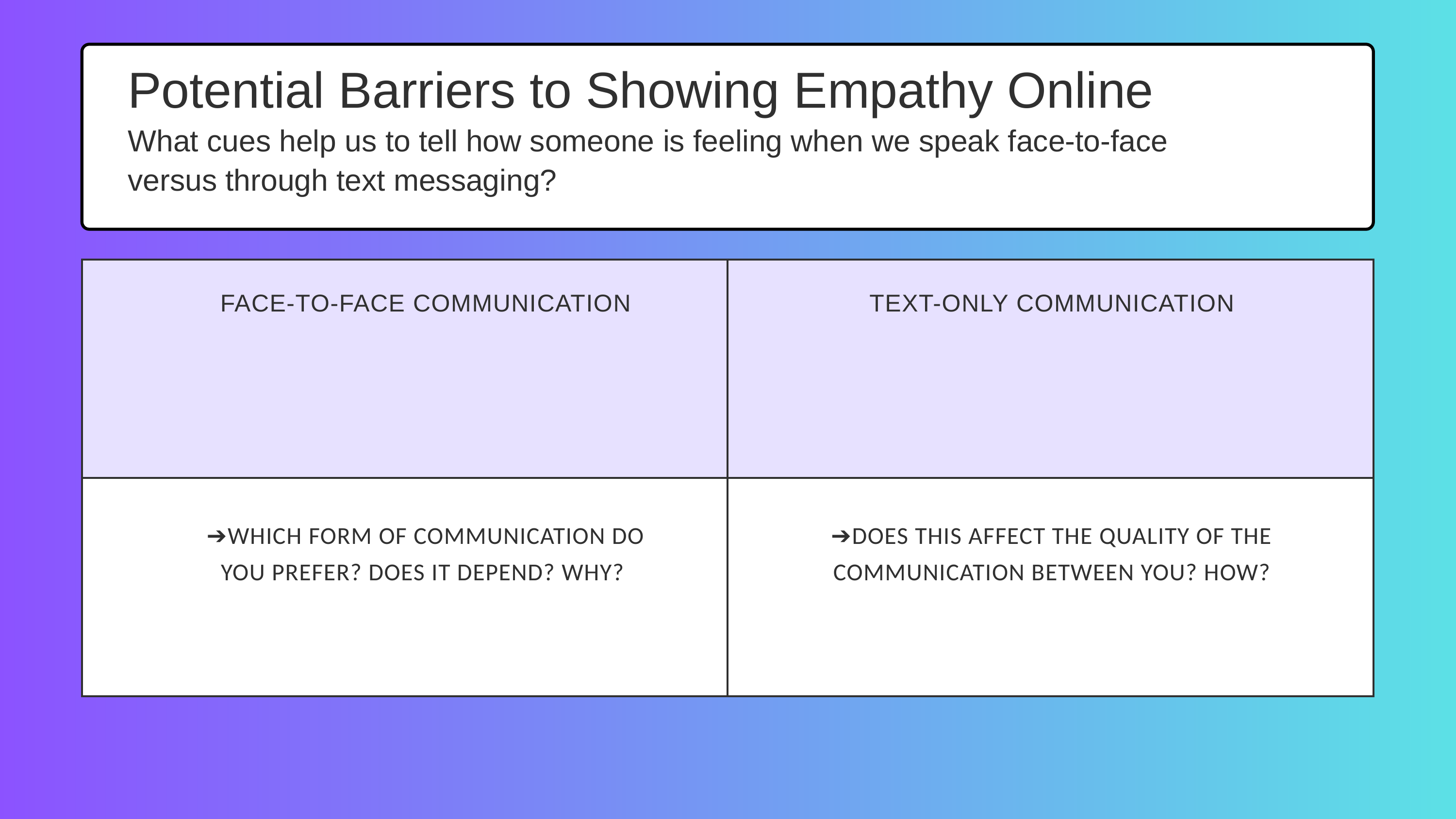

Potential Barriers to Showing Empathy Online
What cues help us to tell how someone is feeling when we speak face-to-face versus through text messaging?

|  |  |
| --- | --- |
|  |  |
FACE-TO-FACE COMMUNICATION
TEXT-ONLY COMMUNICATION
➔WHICH FORM OF COMMUNICATION DO YOU PREFER? DOES IT DEPEND? WHY?

➔DOES THIS AFFECT THE QUALITY OF THE COMMUNICATION BETWEEN YOU? HOW?